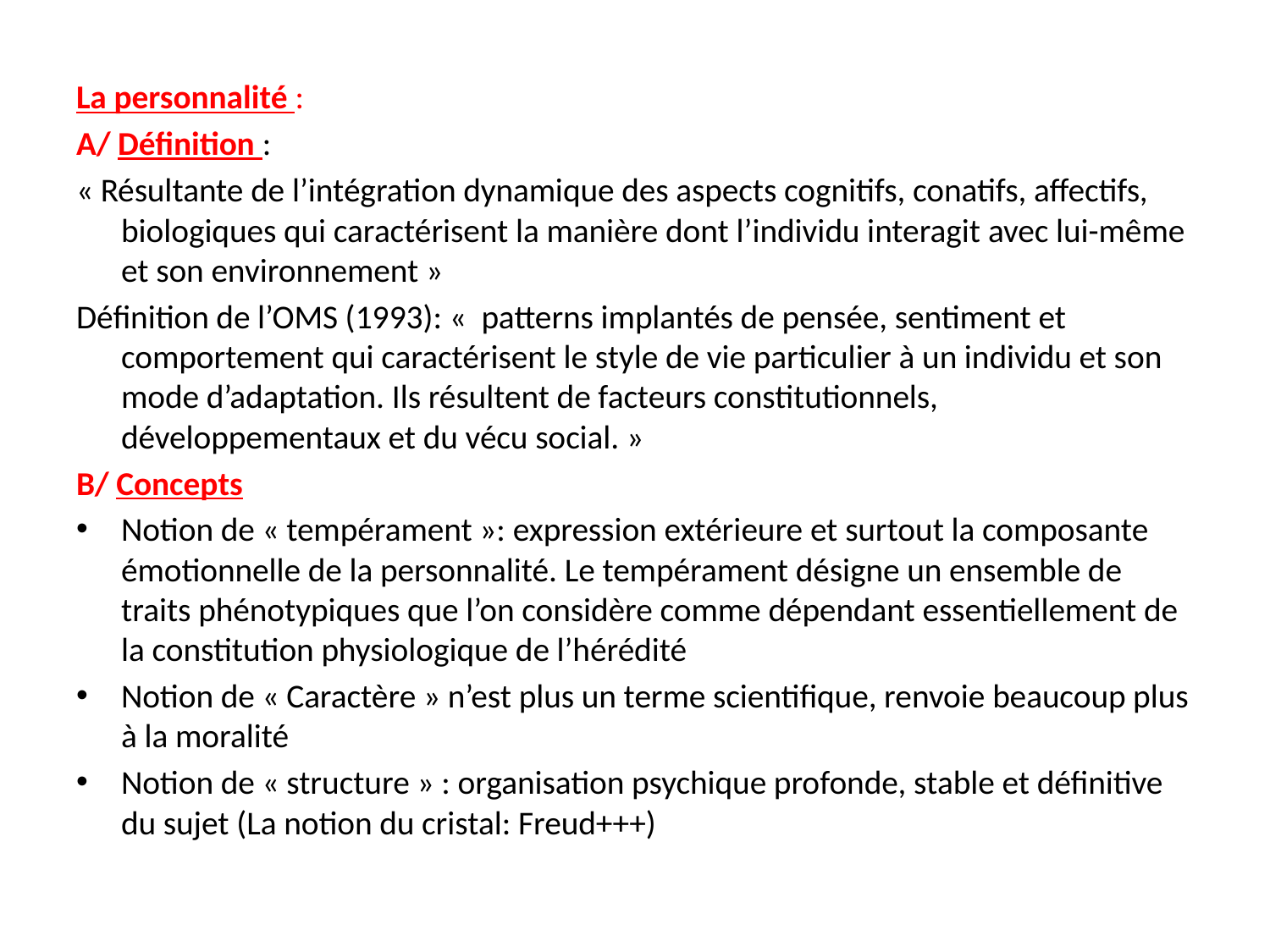

La personnalité :
A/ Définition :
« Résultante de l’intégration dynamique des aspects cognitifs, conatifs, affectifs, biologiques qui caractérisent la manière dont l’individu interagit avec lui-même et son environnement »
Définition de l’OMS (1993): «  patterns implantés de pensée, sentiment et comportement qui caractérisent le style de vie particulier à un individu et son mode d’adaptation. Ils résultent de facteurs constitutionnels, développementaux et du vécu social. »
B/ Concepts
Notion de « tempérament »: expression extérieure et surtout la composante émotionnelle de la personnalité. Le tempérament désigne un ensemble de traits phénotypiques que l’on considère comme dépendant essentiellement de la constitution physiologique de l’hérédité
Notion de « Caractère » n’est plus un terme scientifique, renvoie beaucoup plus à la moralité
Notion de « structure » : organisation psychique profonde, stable et définitive du sujet (La notion du cristal: Freud+++)